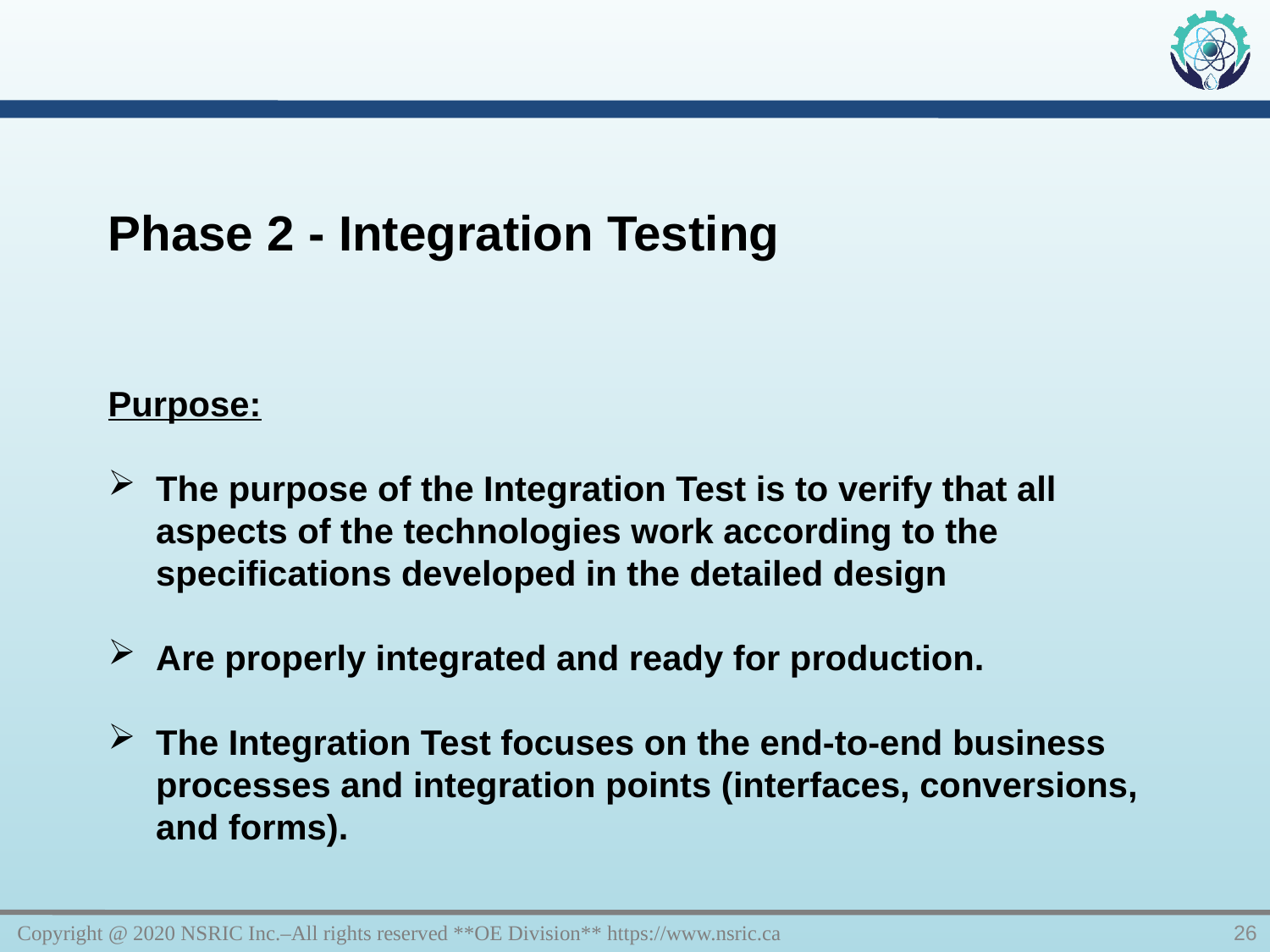

Phase 2 - Integration Testing

Purpose:

The purpose of the Integration Test is to verify that all aspects of the technologies work according to the specifications developed in the detailed design

Are properly integrated and ready for production.

The Integration Test focuses on the end-to-end business processes and integration points (interfaces, conversions, and forms).

Copyright @ 2020 NSRIC Inc.–All rights reserved **OE Division** https://www.nsric.ca
26